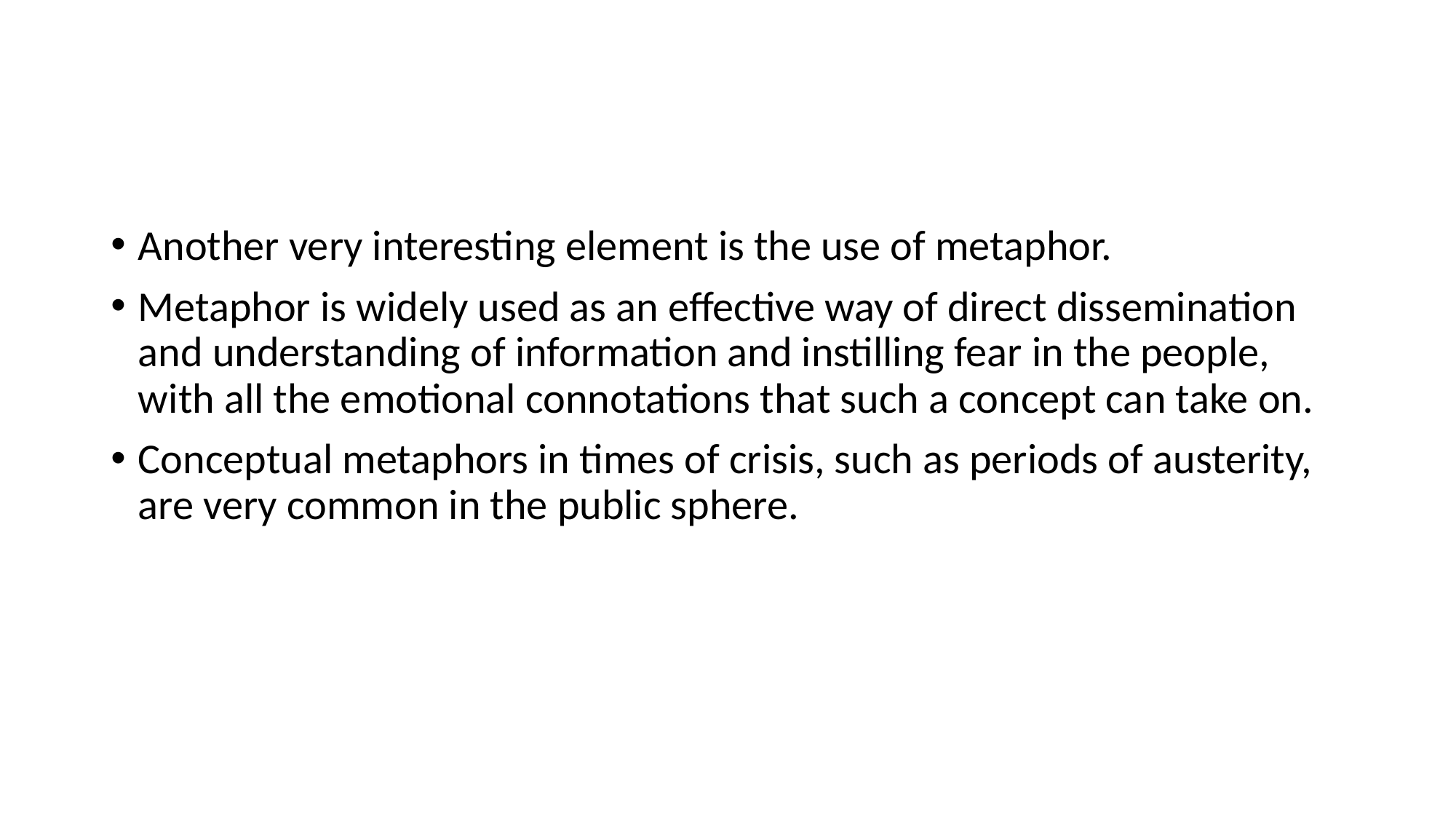

#
Another very interesting element is the use of metaphor.
Metaphor is widely used as an effective way of direct dissemination and understanding of information and instilling fear in the people, with all the emotional connotations that such a concept can take on.
Conceptual metaphors in times of crisis, such as periods of austerity, are very common in the public sphere.